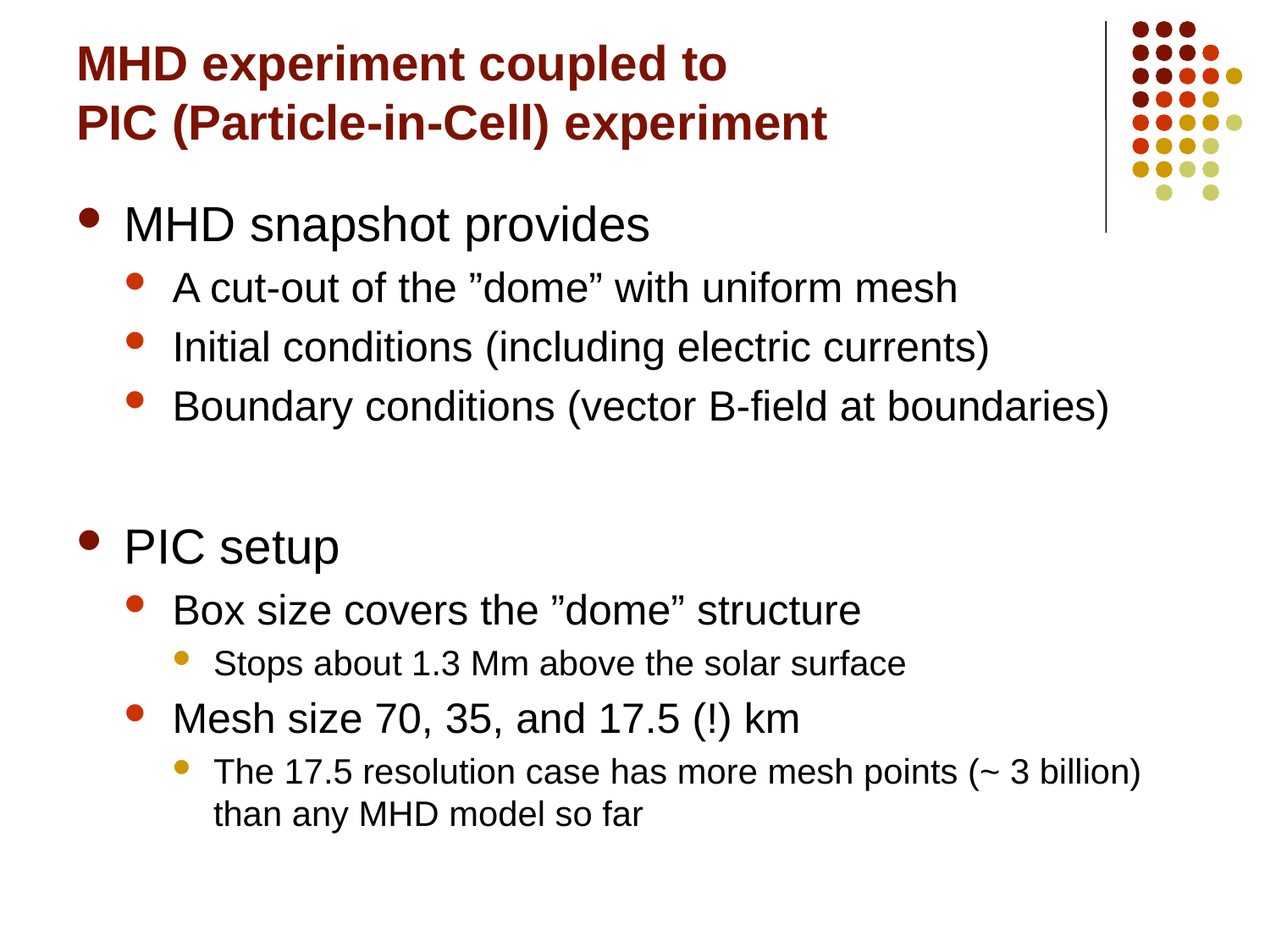

# MHD experiment coupled to PIC (Particle-in-Cell) experiment
MHD snapshot provides
A cut-out of the ”dome” with uniform mesh
Initial conditions (including electric currents)
Boundary conditions (vector B-field at boundaries)

PIC setup
Box size covers the ”dome” structure
Stops about 1.3 Mm above the solar surface
Mesh size 70, 35, and 17.5 (!) km
The 17.5 resolution case has more mesh points (~ 3 billion) than any MHD model so far